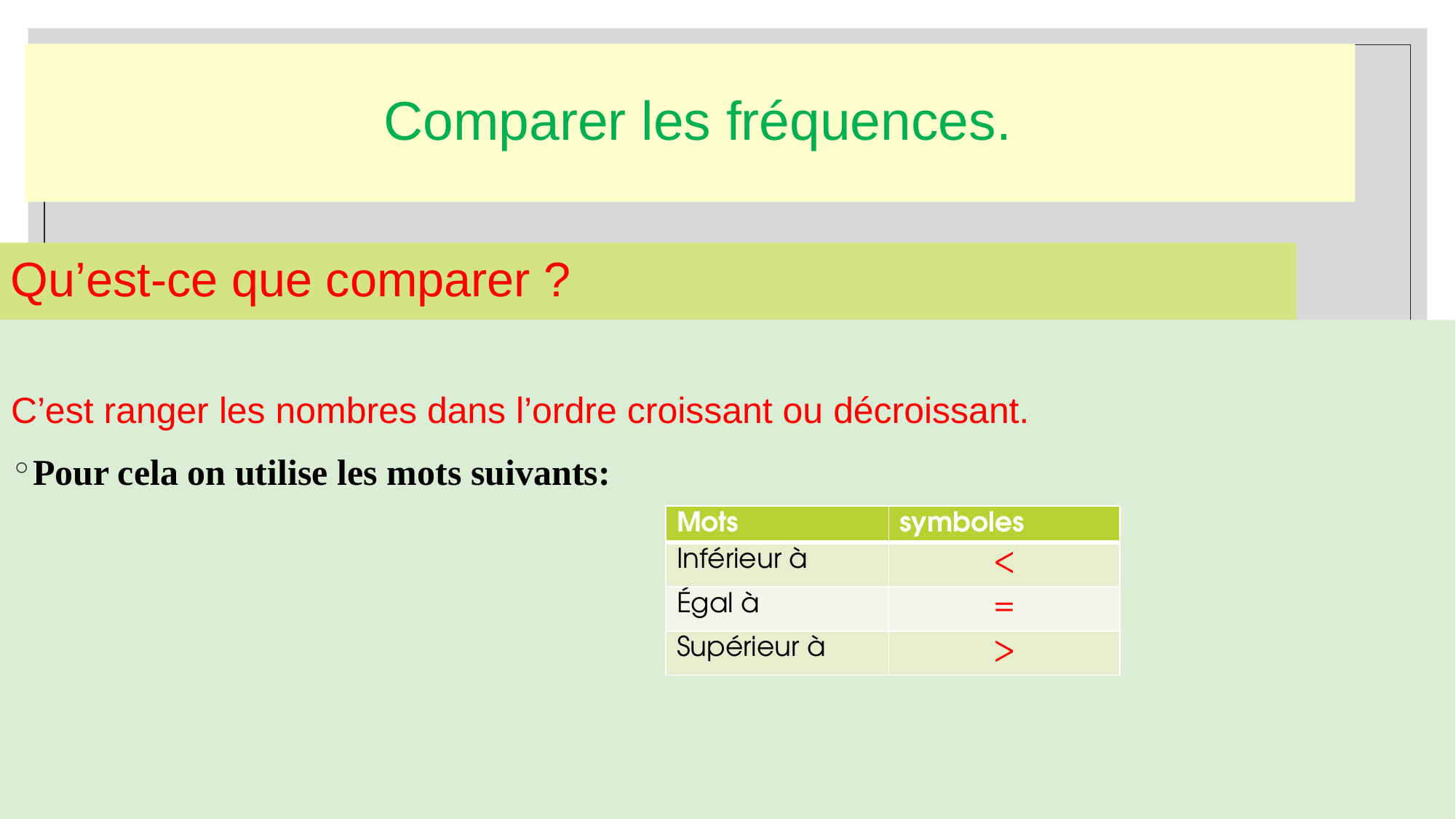

# Comparer les fréquences.
Qu’est-ce que comparer ?

C’est ranger les nombres dans l’ordre croissant ou décroissant.
Pour cela on utilise les mots suivants:

| Mots | symboles |
| --- | --- |
| Inférieur à | < |
| Égal à | = |
| Supérieur à | > |